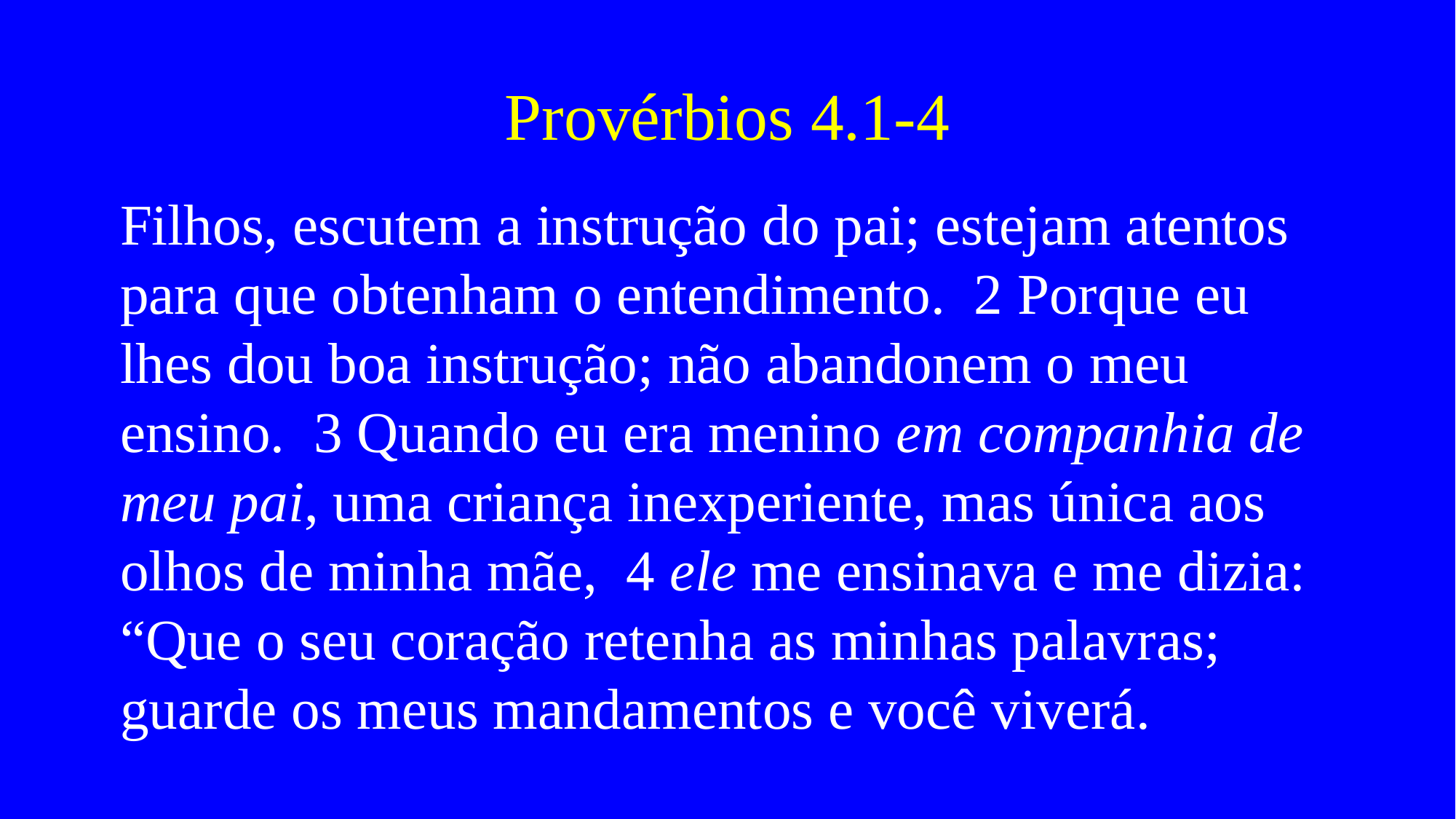

# Provérbios 4.1-4
Filhos, escutem a instrução do pai; estejam atentos para que obtenham o entendimento.  2 Porque eu lhes dou boa instrução; não abandonem o meu ensino.  3 Quando eu era menino em companhia de meu pai, uma criança inexperiente, mas única aos olhos de minha mãe,  4 ele me ensinava e me dizia: “Que o seu coração retenha as minhas palavras; guarde os meus mandamentos e você viverá.